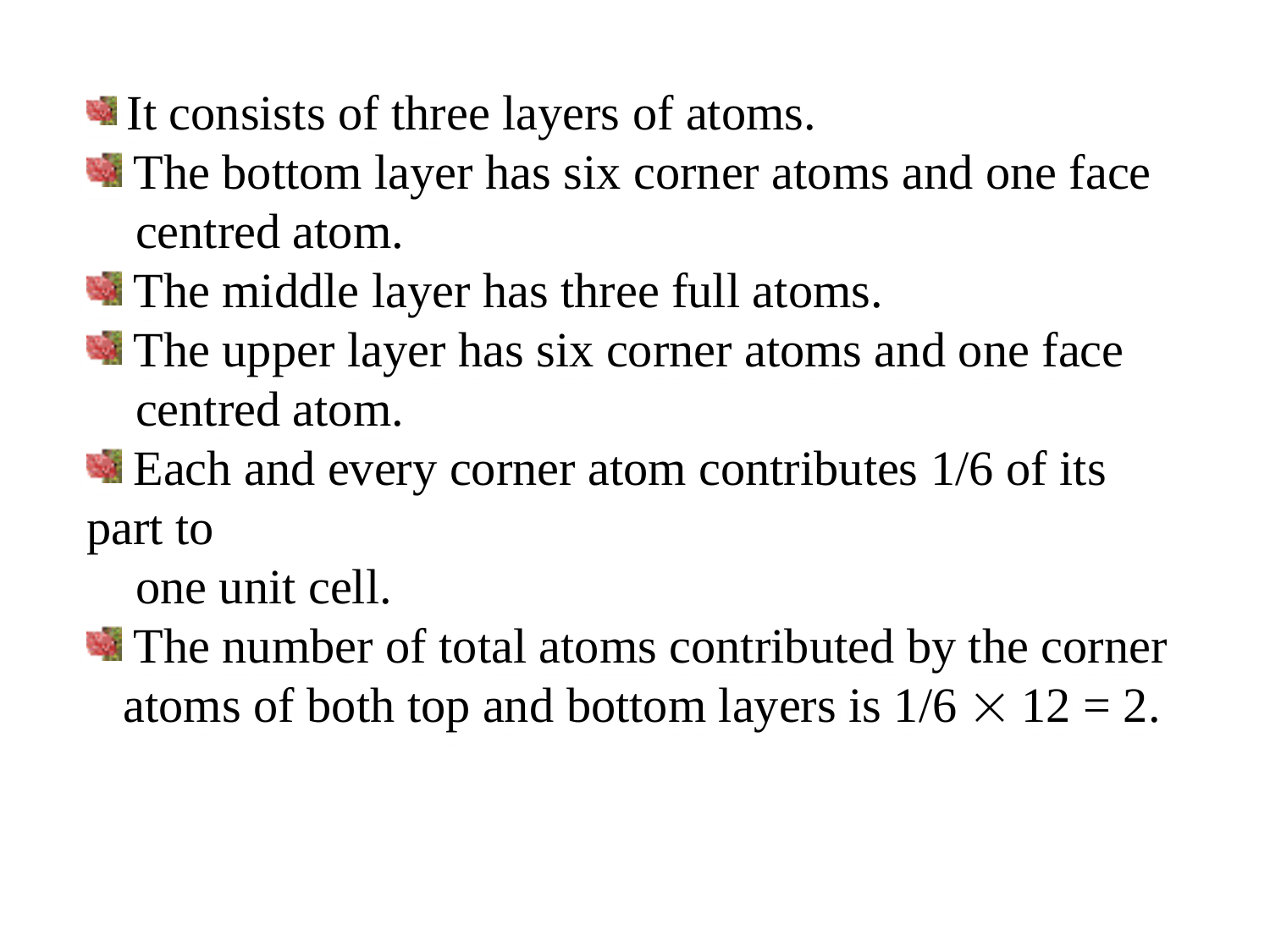

It consists of three layers of atoms.
 The bottom layer has six corner atoms and one face
    centred atom.
 The middle layer has three full atoms.
 The upper layer has six corner atoms and one face
    centred atom.
 Each and every corner atom contributes 1/6 of its part to
    one unit cell.
 The number of total atoms contributed by the corner
   atoms of both top and bottom layers is 1/6 × 12 = 2.